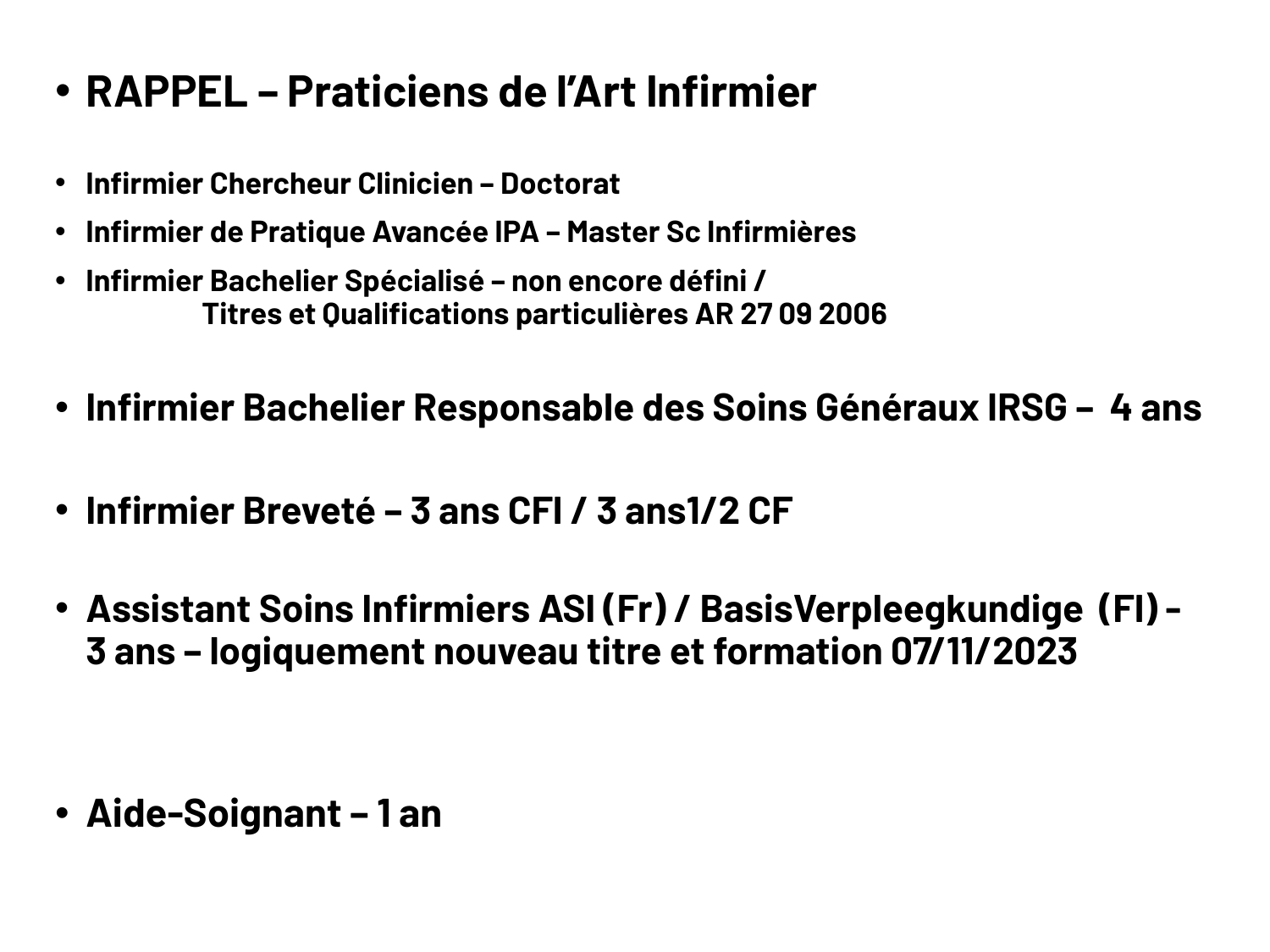

RAPPEL – Praticiens de l’Art Infirmier

Infirmier Chercheur Clinicien – Doctorat
Infirmier de Pratique Avancée IPA – Master Sc Infirmières
Infirmier Bachelier Spécialisé – non encore défini /                                                                                            Titres et Qualifications particulières AR 27 09 2006

Infirmier Bachelier Responsable des Soins Généraux IRSG –  4 ans

Infirmier Breveté – 3 ans CFl / 3 ans1/2 CF

Assistant Soins Infirmiers ASI (Fr) / BasisVerpleegkundige  (Fl) -  3 ans – logiquement nouveau titre et formation 07/11/2023

Aide-Soignant – 1 an